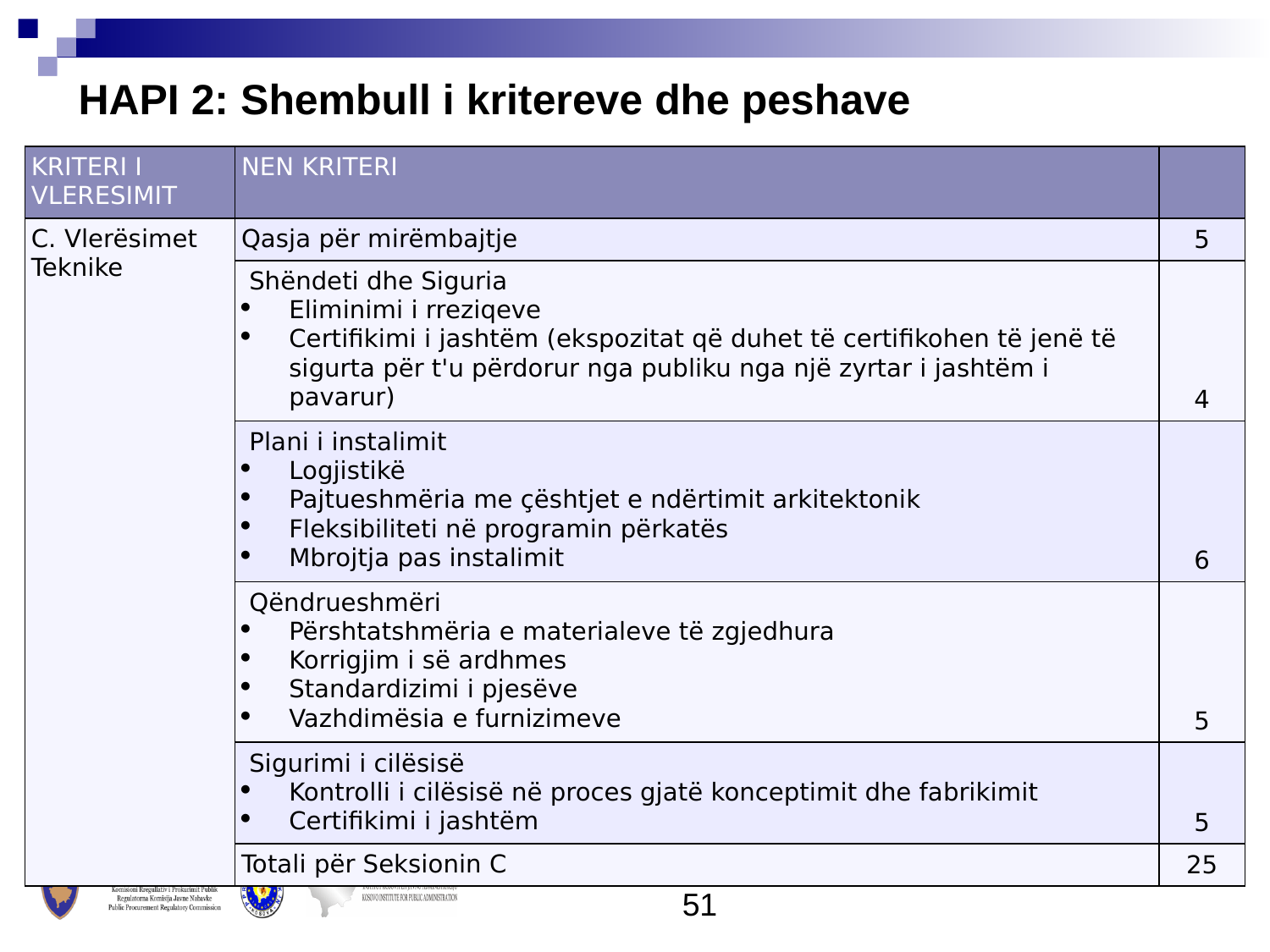

HAPI 2: Shembull i kritereve dhe peshave
| KRITERI I VLERESIMIT | NEN KRITERI |  |
| --- | --- | --- |
| C. Vlerësimet Teknike | Qasja për mirëmbajtje | 5 |
|  | Shëndeti dhe Siguria Eliminimi i rreziqeve Certifikimi i jashtëm (ekspozitat që duhet të certifikohen të jenë të sigurta për t'u përdorur nga publiku nga një zyrtar i jashtëm i pavarur) | 4 |
|  | Plani i instalimit Logjistikë Pajtueshmëria me çështjet e ndërtimit arkitektonik Fleksibiliteti në programin përkatës Mbrojtja pas instalimit | 6 |
|  | Qëndrueshmëri Përshtatshmëria e materialeve të zgjedhura Korrigjim i së ardhmes Standardizimi i pjesëve Vazhdimësia e furnizimeve | 5 |
|  | Sigurimi i cilësisë Kontrolli i cilësisë në proces gjatë konceptimit dhe fabrikimit Certifikimi i jashtëm | 5 |
|  | Totali për Seksionin C | 25 |